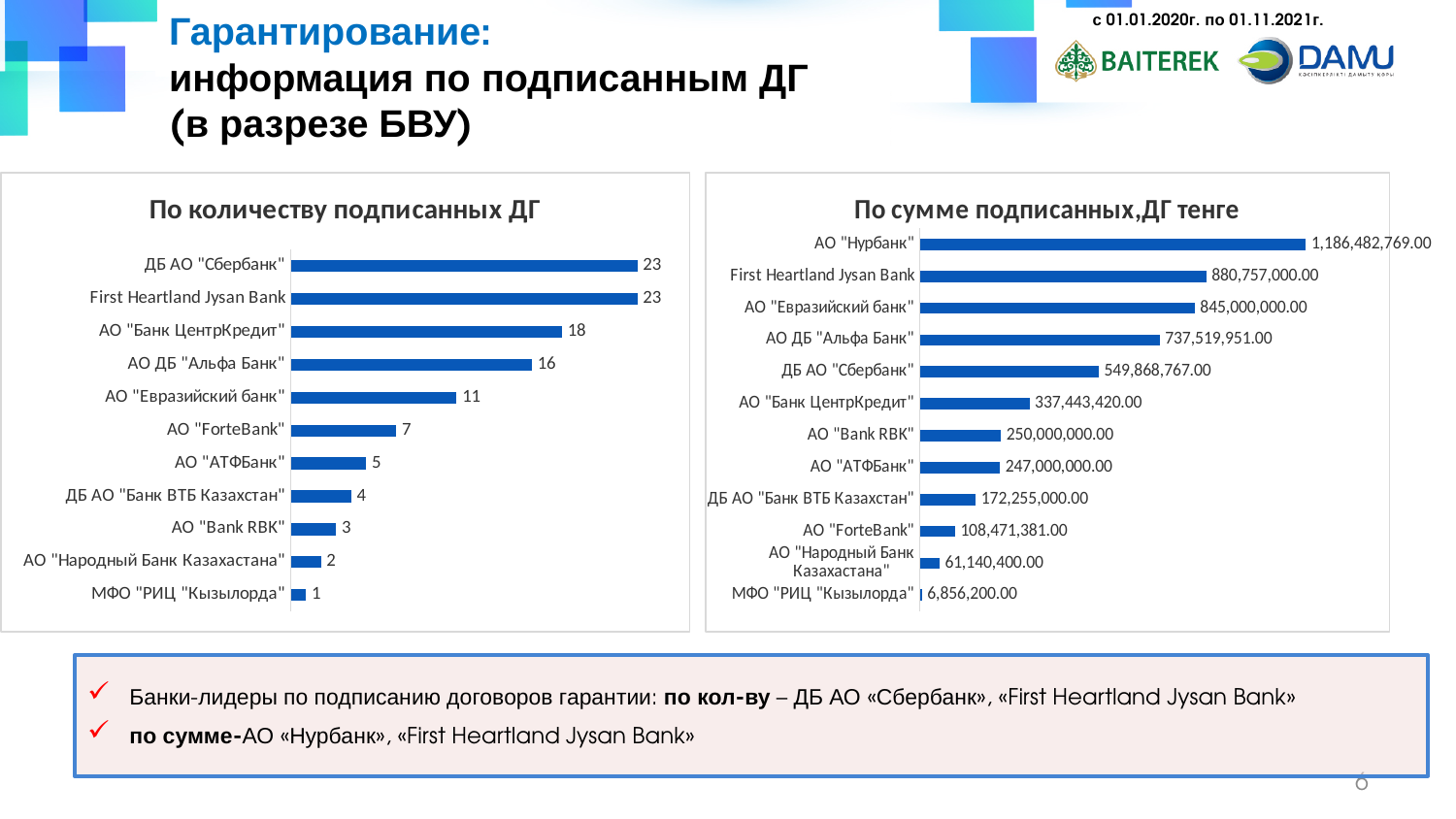

Гарантирование:
информация по подписанным ДГ
(в разрезе БВУ)
с 01.01.2020г. по 01.11.2021г.

### Chart: По количеству подписанных ДГ

| Category |  |
|---|---|
| МФО "РИЦ "Кызылорда" | 1.0 |
| АО "Народный Банк Казахастана" | 2.0 |
| АО "Bank RBK" | 3.0 |
| ДБ АО "Банк ВТБ Казахстан" | 4.0 |
| АО "АТФБанк" | 5.0 |
| АО "ForteBank" | 7.0 |
| АО "Евразийский банк" | 11.0 |
| АО ДБ "Альфа Банк" | 16.0 |
| АО "Банк ЦентрКредит" | 18.0 |
| First Heartland Jysan Bank | 23.0 |
| ДБ АО "Сбербанк" | 23.0 |

### Chart: По сумме подписанных,ДГ тенге

| Category |  |
|---|---|
| МФО "РИЦ "Кызылорда" | 6856200.0 |
| АО "Народный Банк Казахастана" | 61140400.0 |
| АО "ForteBank" | 108471381.0 |
| ДБ АО "Банк ВТБ Казахстан" | 172255000.0 |
| АО "АТФБанк" | 247000000.0 |
| АО "Bank RBK" | 250000000.0 |
| АО "Банк ЦентрКредит" | 337443420.0 |
| ДБ АО "Сбербанк" | 549868767.0 |
| АО ДБ "Альфа Банк" | 737519951.0 |
| АО "Евразийский банк" | 845000000.0 |
| First Heartland Jysan Bank | 880757000.0 |
| АО "Нурбанк" | 1186482769.0 |
Банки-лидеры по подписанию договоров гарантии: по кол-ву – ДБ АО «Сбербанк», «First Heartland Jysan Bank»
по сумме-АО «Нурбанк», «First Heartland Jysan Bank»
6